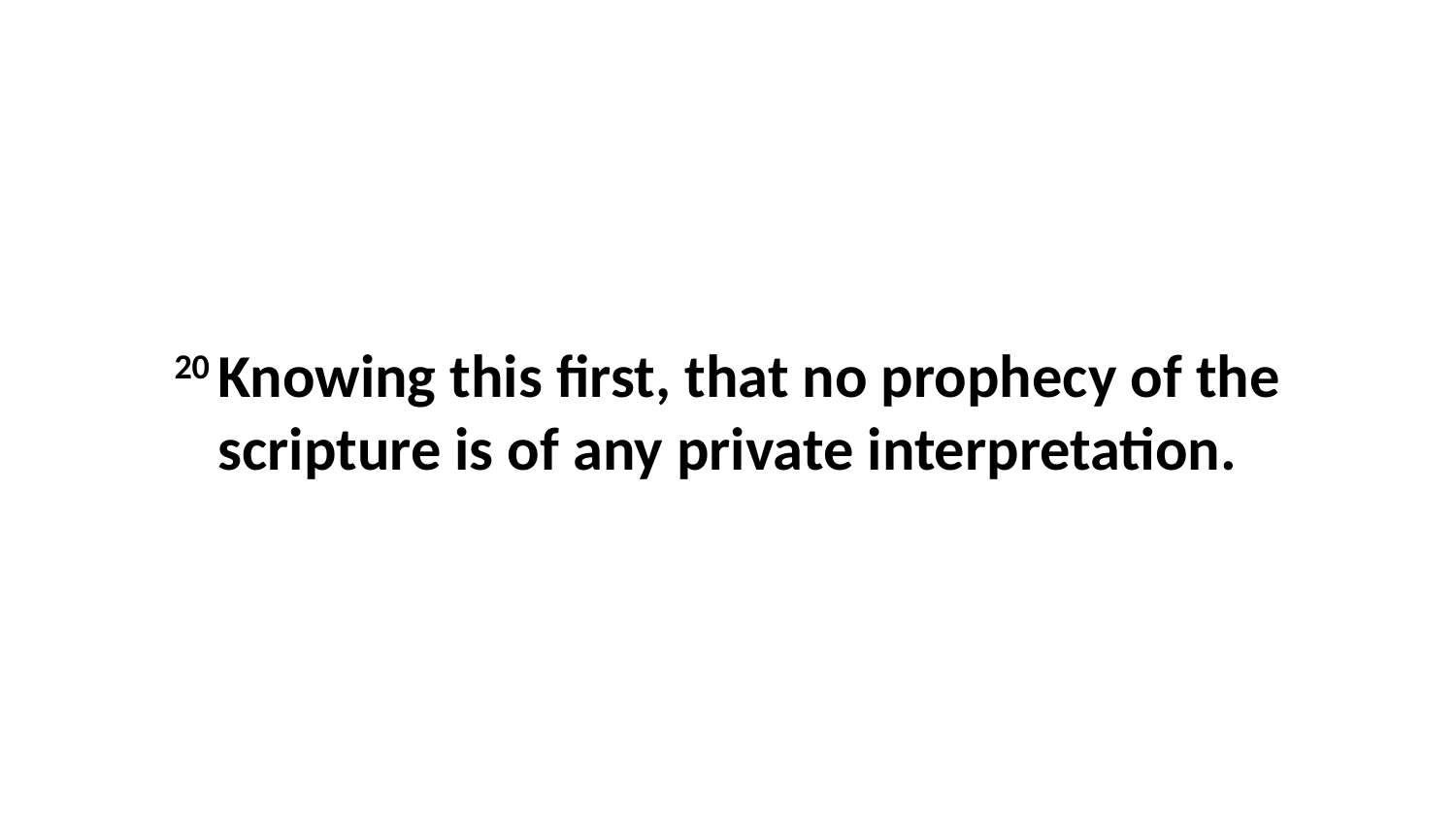

20 Knowing this first, that no prophecy of the scripture is of any private interpretation.